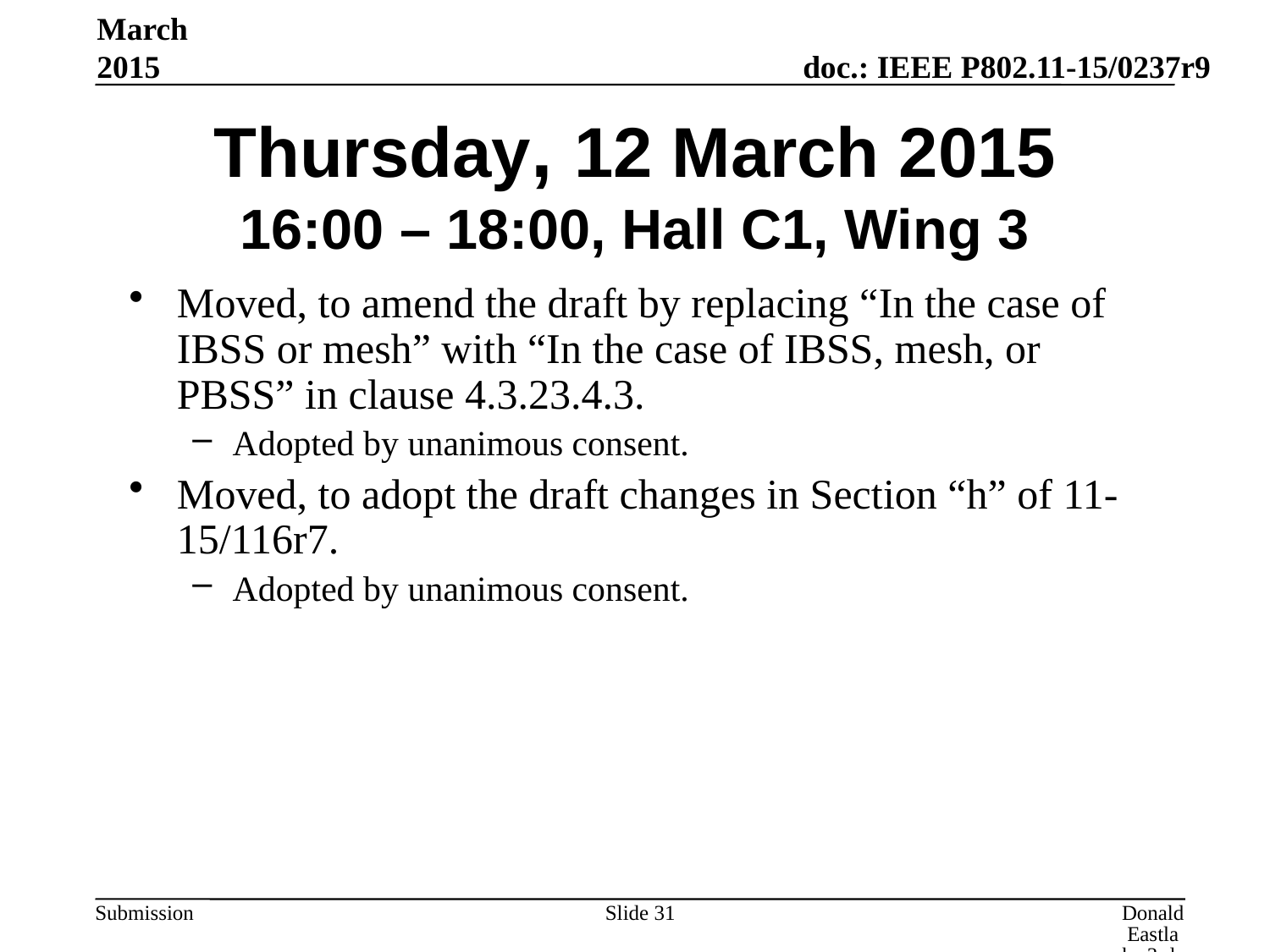

March 2015
# Thursday, 12 March 2015 16:00 – 18:00, Hall C1, Wing 3
Moved, to amend the draft by replacing “In the case of IBSS or mesh” with “In the case of IBSS, mesh, or PBSS” in clause 4.3.23.4.3.
Adopted by unanimous consent.
Moved, to adopt the draft changes in Section “h” of 11-15/116r7.
Adopted by unanimous consent.

Slide 31
Donald Eastlake 3rd, Huawei Technologies